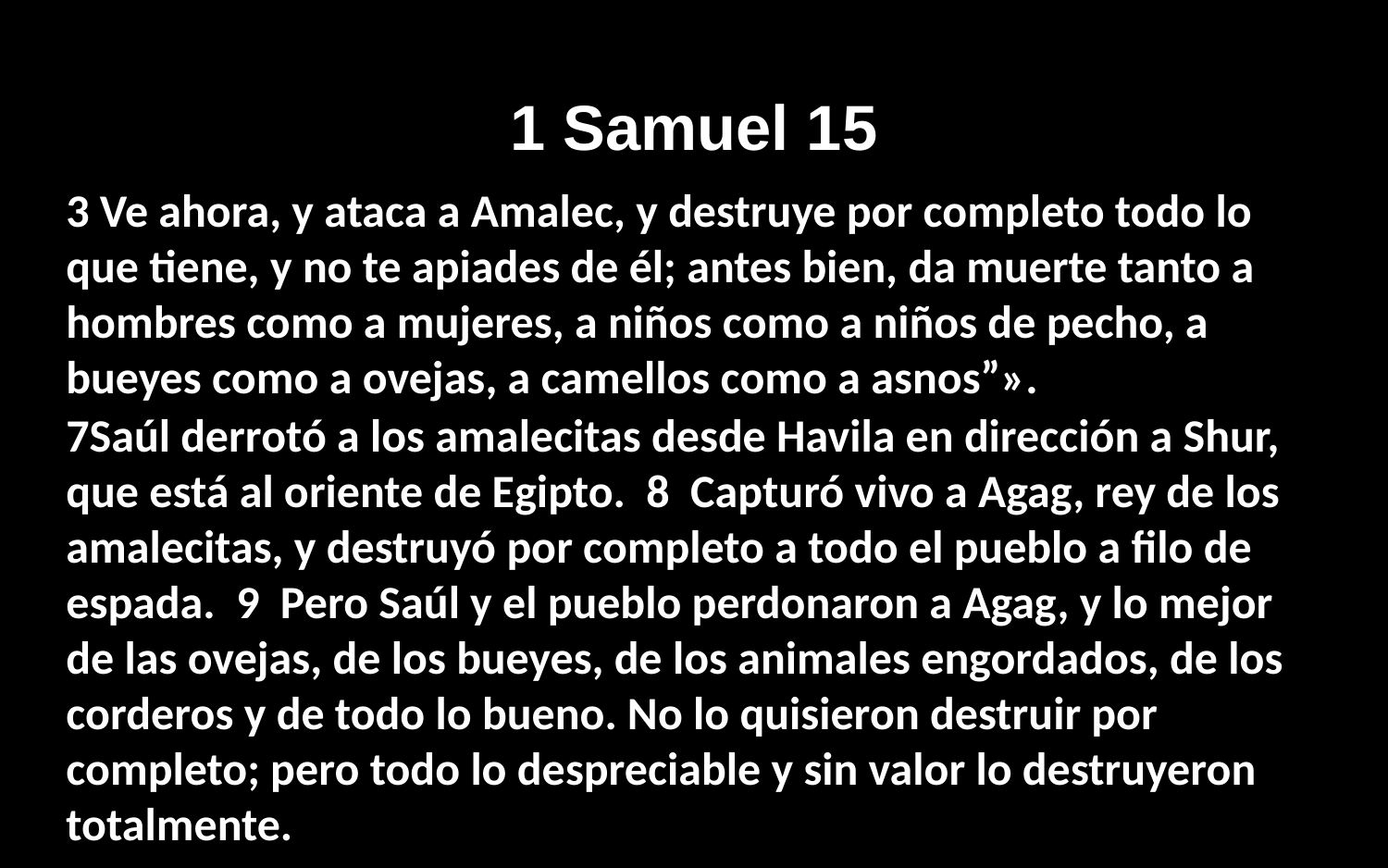

# 1 Samuel 15
3 Ve ahora, y ataca a Amalec, y destruye por completo todo lo que tiene, y no te apiades de él; antes bien, da muerte tanto a hombres como a mujeres, a niños como a niños de pecho, a bueyes como a ovejas, a camellos como a asnos”».
7Saúl derrotó a los amalecitas desde Havila en dirección a Shur, que está al oriente de Egipto.  8  Capturó vivo a Agag, rey de los amalecitas, y destruyó por completo a todo el pueblo a filo de espada.  9  Pero Saúl y el pueblo perdonaron a Agag, y lo mejor de las ovejas, de los bueyes, de los animales engordados, de los corderos y de todo lo bueno. No lo quisieron destruir por completo; pero todo lo despreciable y sin valor lo destruyeron totalmente.